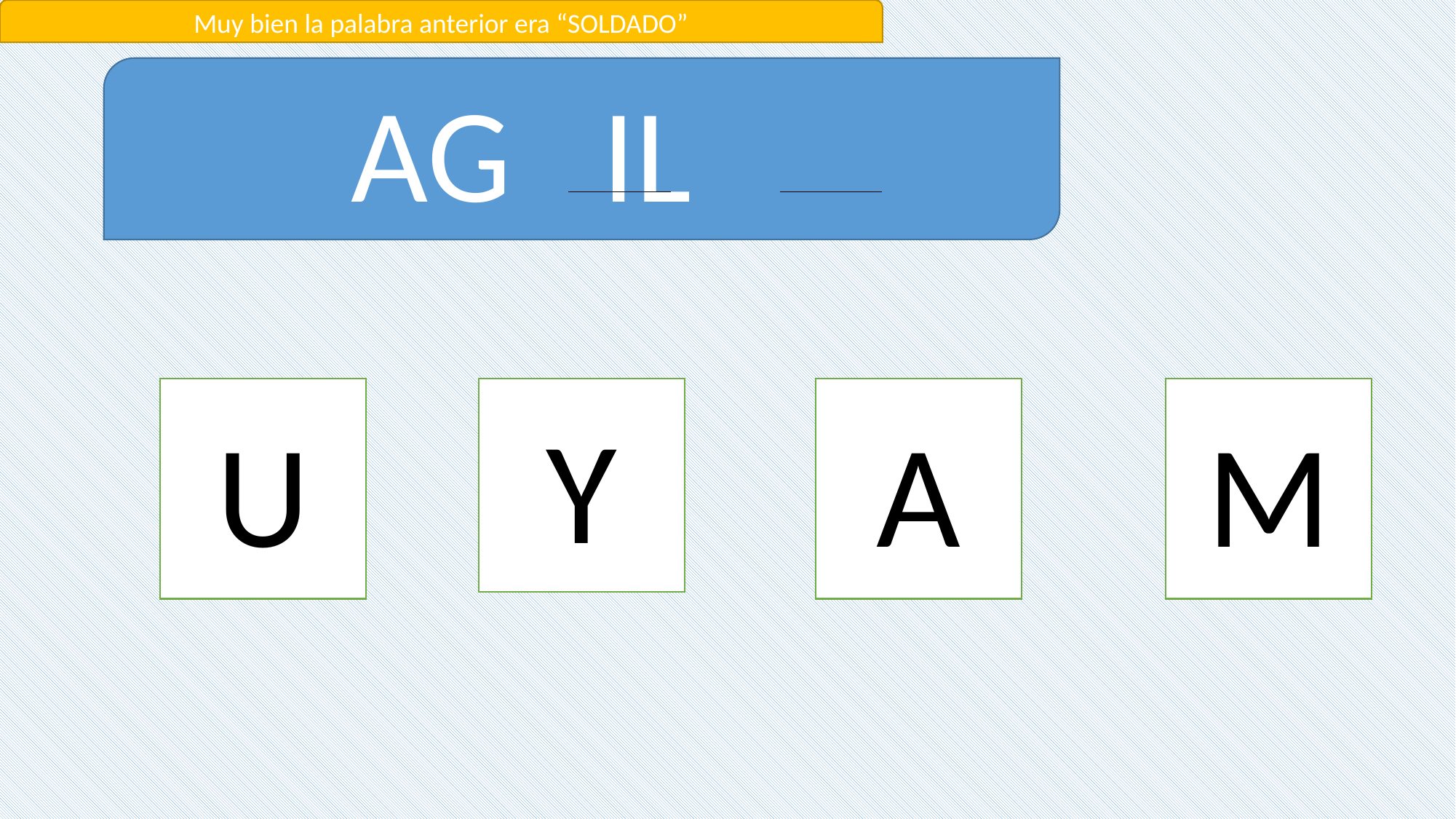

Muy bien la palabra anterior era “SOLDADO”
AG   IL
Y
A
M
U